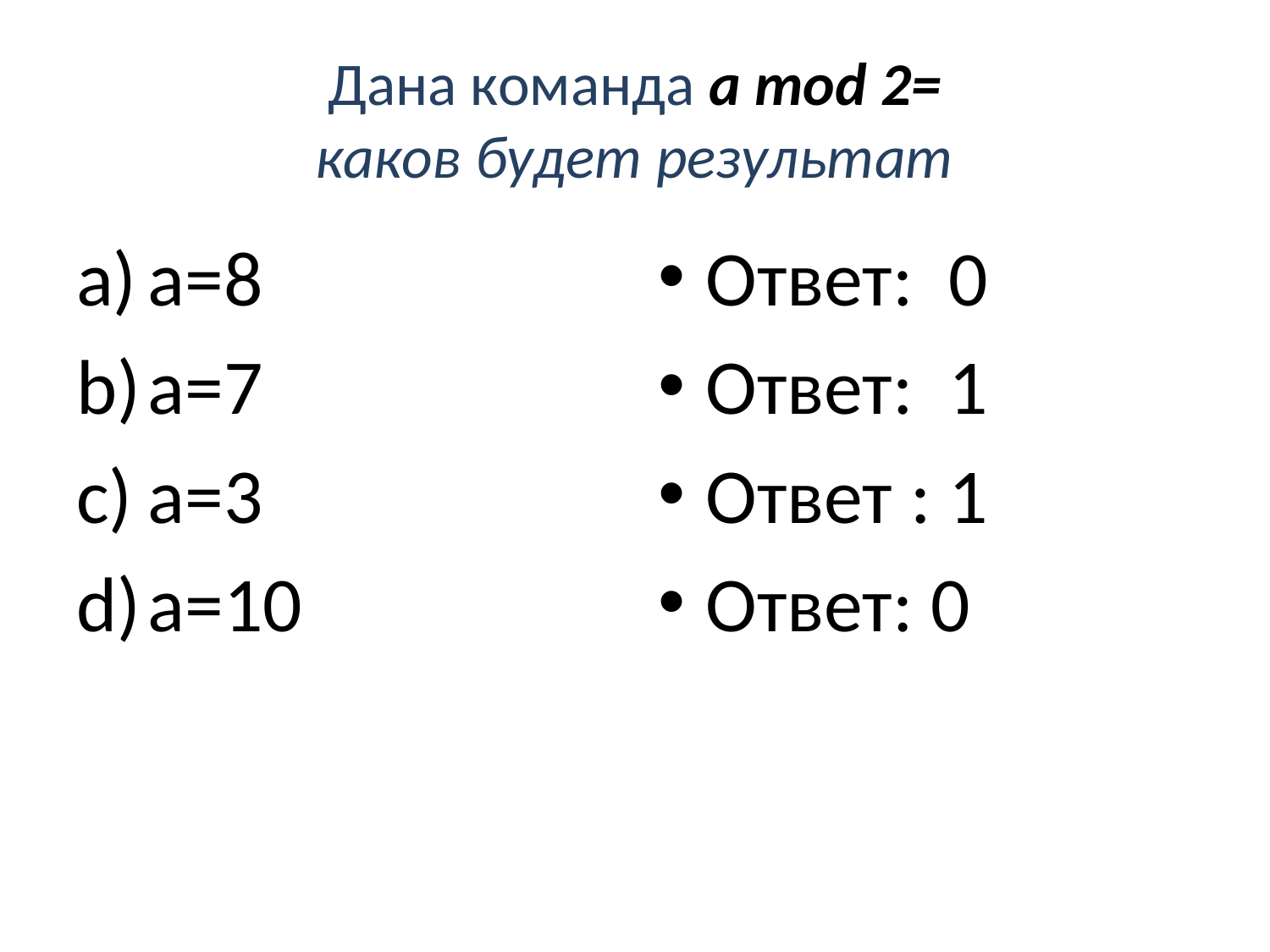

# Дана команда a mod 2= каков будет результат
а=8
а=7
а=3
а=10

Ответ:  0
Ответ:  1
Ответ : 1
Ответ: 0